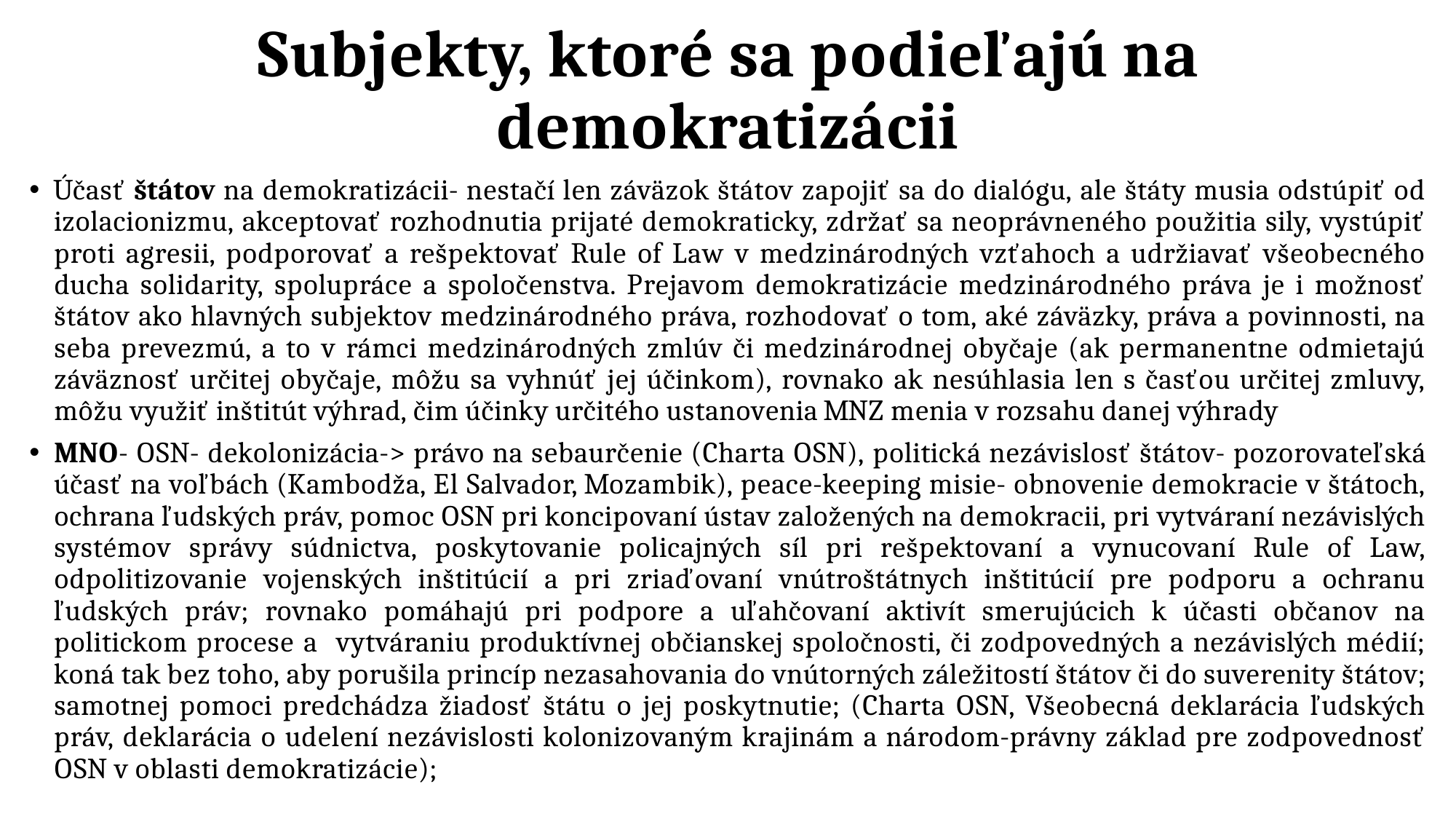

# Subjekty, ktoré sa podieľajú na demokratizácii
Účasť štátov na demokratizácii- nestačí len záväzok štátov zapojiť sa do dialógu, ale štáty musia odstúpiť od izolacionizmu, akceptovať rozhodnutia prijaté demokraticky, zdržať sa neoprávneného použitia sily, vystúpiť proti agresii, podporovať a rešpektovať Rule of Law v medzinárodných vzťahoch a udržiavať všeobecného ducha solidarity, spolupráce a spoločenstva. Prejavom demokratizácie medzinárodného práva je i možnosť štátov ako hlavných subjektov medzinárodného práva, rozhodovať o tom, aké záväzky, práva a povinnosti, na seba prevezmú, a to v rámci medzinárodných zmlúv či medzinárodnej obyčaje (ak permanentne odmietajú záväznosť určitej obyčaje, môžu sa vyhnúť jej účinkom), rovnako ak nesúhlasia len s časťou určitej zmluvy, môžu využiť inštitút výhrad, čim účinky určitého ustanovenia MNZ menia v rozsahu danej výhrady
MNO- OSN- dekolonizácia-> právo na sebaurčenie (Charta OSN), politická nezávislosť štátov- pozorovateľská účasť na voľbách (Kambodža, El Salvador, Mozambik), peace-keeping misie- obnovenie demokracie v štátoch, ochrana ľudských práv, pomoc OSN pri koncipovaní ústav založených na demokracii, pri vytváraní nezávislých systémov správy súdnictva, poskytovanie policajných síl pri rešpektovaní a vynucovaní Rule of Law, odpolitizovanie vojenských inštitúcií a pri zriaďovaní vnútroštátnych inštitúcií pre podporu a ochranu ľudských práv; rovnako pomáhajú pri podpore a uľahčovaní aktivít smerujúcich k účasti občanov na politickom procese a  vytváraniu produktívnej občianskej spoločnosti, či zodpovedných a nezávislých médií; koná tak bez toho, aby porušila princíp nezasahovania do vnútorných záležitostí štátov či do suverenity štátov; samotnej pomoci predchádza žiadosť štátu o jej poskytnutie; (Charta OSN, Všeobecná deklarácia ľudských práv, deklarácia o udelení nezávislosti kolonizovaným krajinám a národom-právny základ pre zodpovednosť OSN v oblasti demokratizácie);